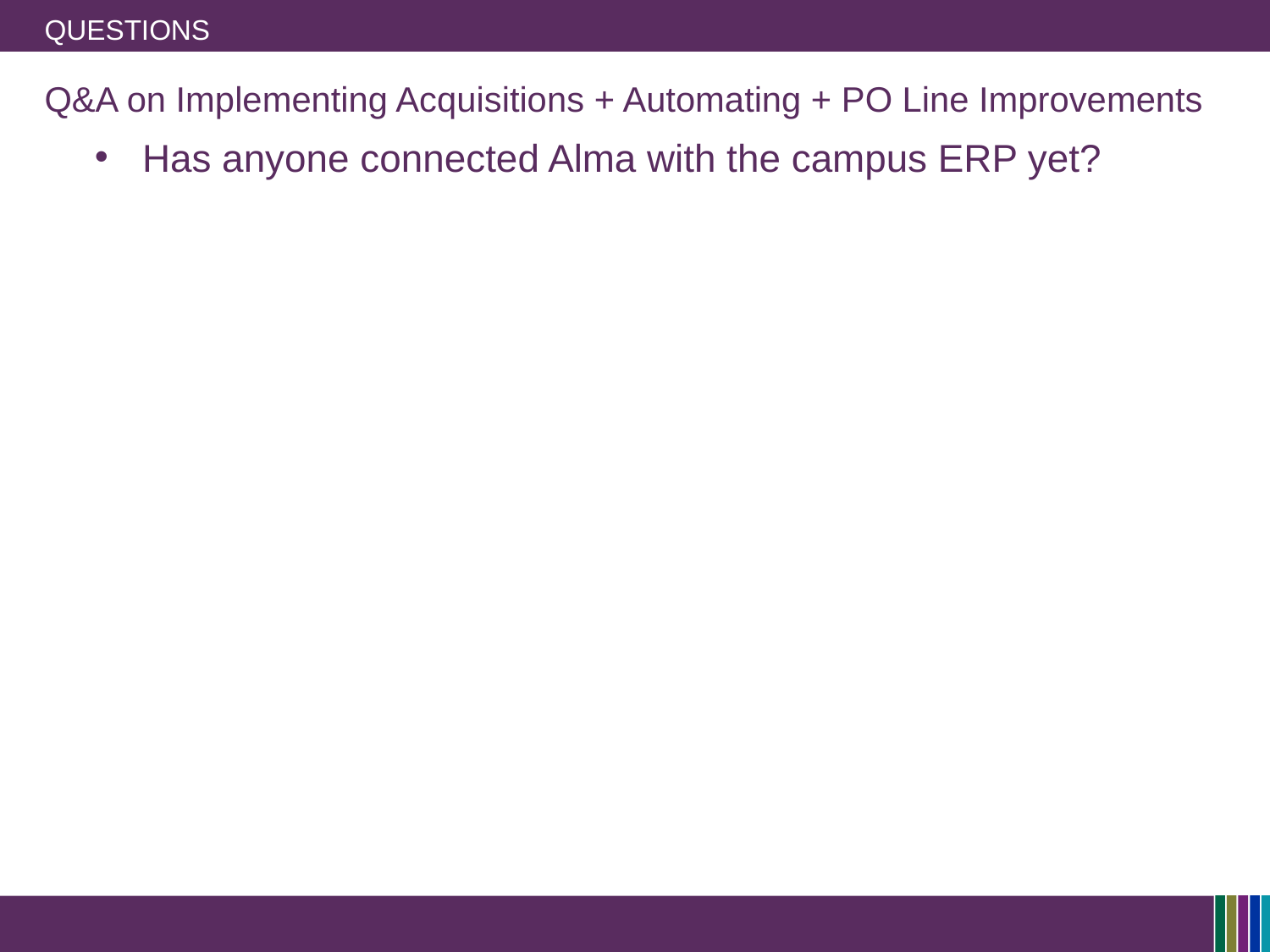

# Questions
Q&A on Implementing Acquisitions + Automating + PO Line Improvements
Has anyone connected Alma with the campus ERP yet?